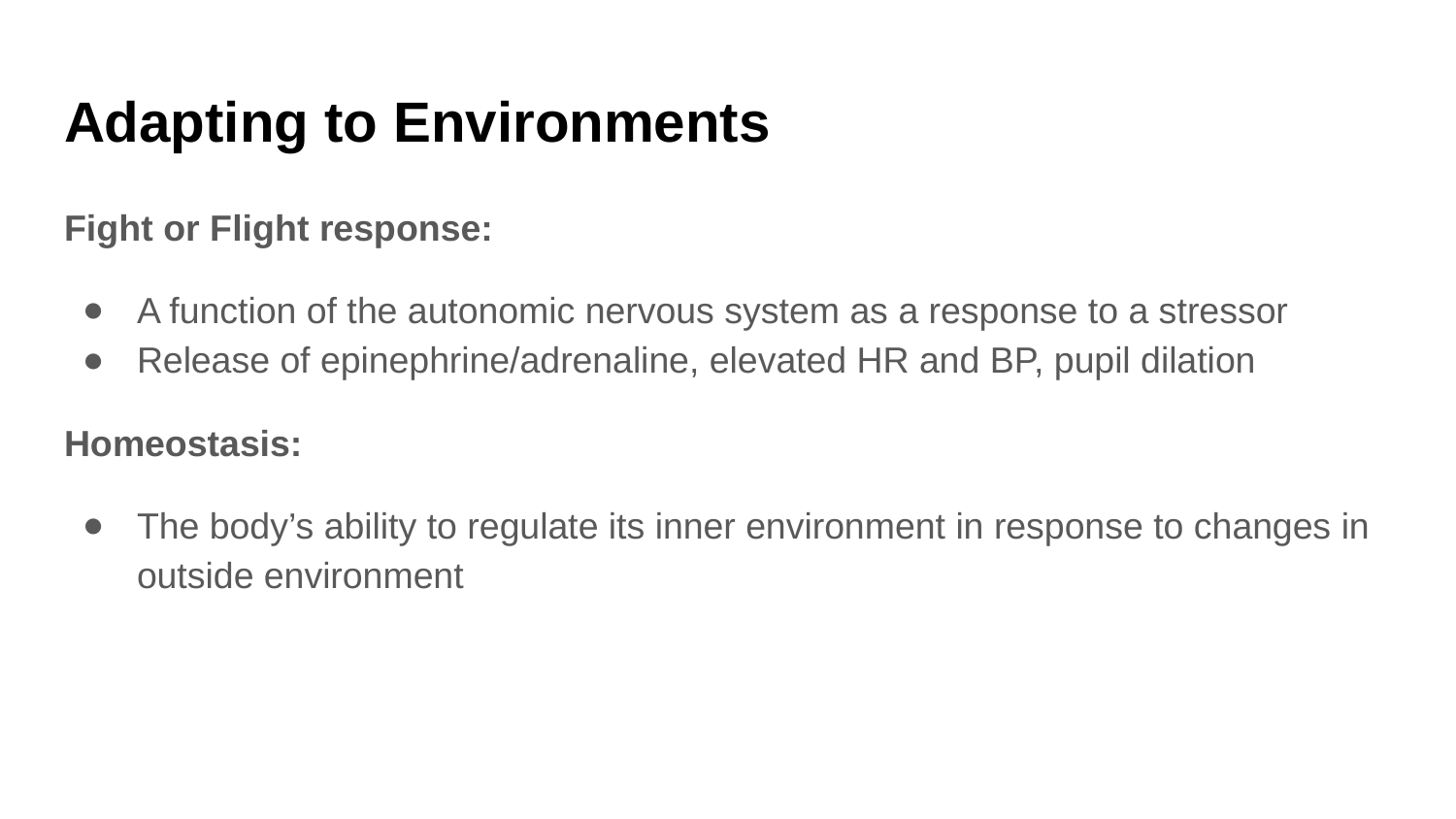

# Adapting to Environments
Fight or Flight response:
A function of the autonomic nervous system as a response to a stressor
Release of epinephrine/adrenaline, elevated HR and BP, pupil dilation
Homeostasis:
The body’s ability to regulate its inner environment in response to changes in outside environment